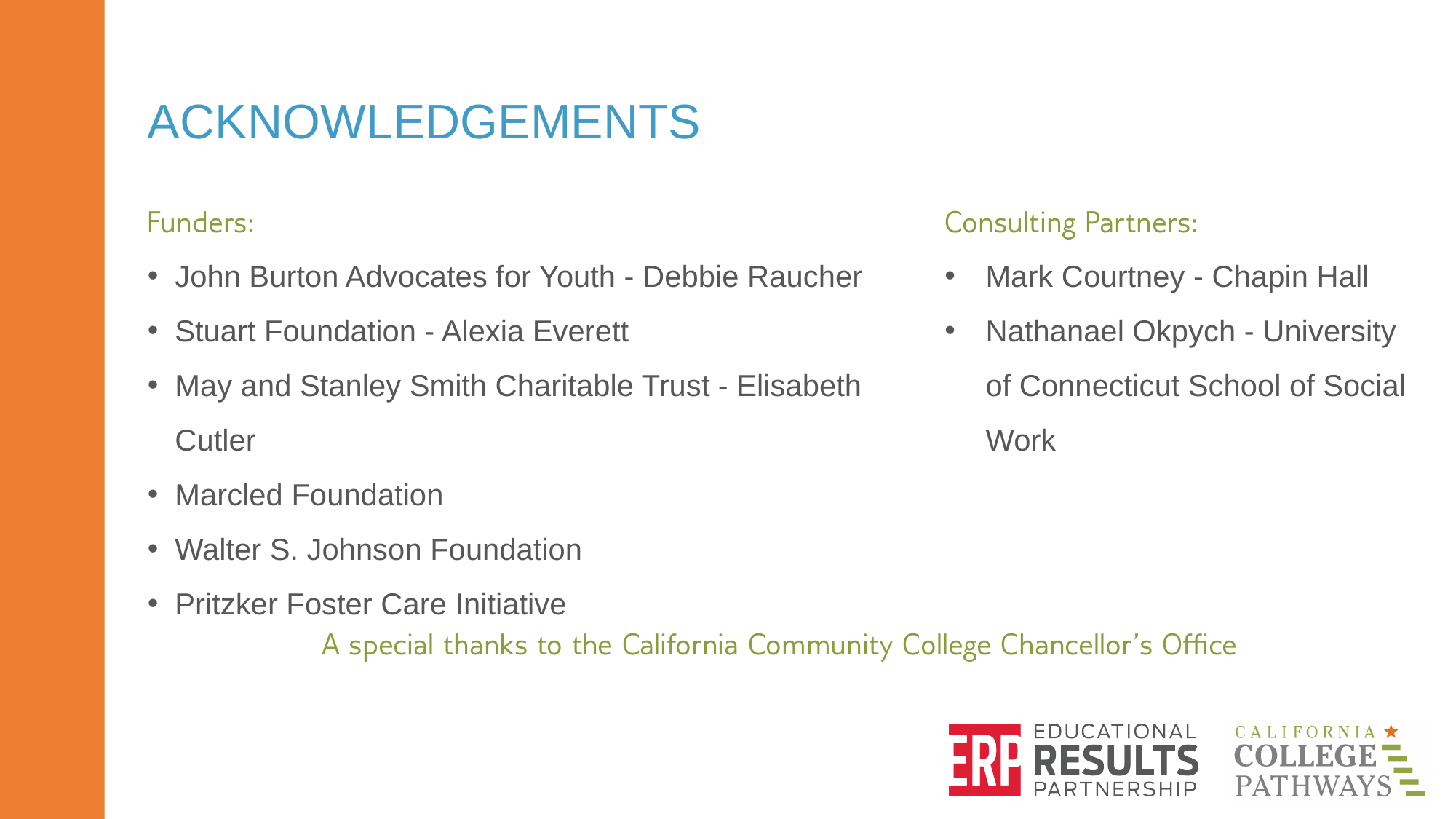

# ACKNOWLEDGEMENTS
Consulting Partners:
Mark Courtney - Chapin Hall
Nathanael Okpych - University of Connecticut School of Social Work
Funders:
John Burton Advocates for Youth - Debbie Raucher
Stuart Foundation - Alexia Everett
May and Stanley Smith Charitable Trust - Elisabeth Cutler
Marcled Foundation
Walter S. Johnson Foundation
Pritzker Foster Care Initiative
A special thanks to the California Community College Chancellor’s Office